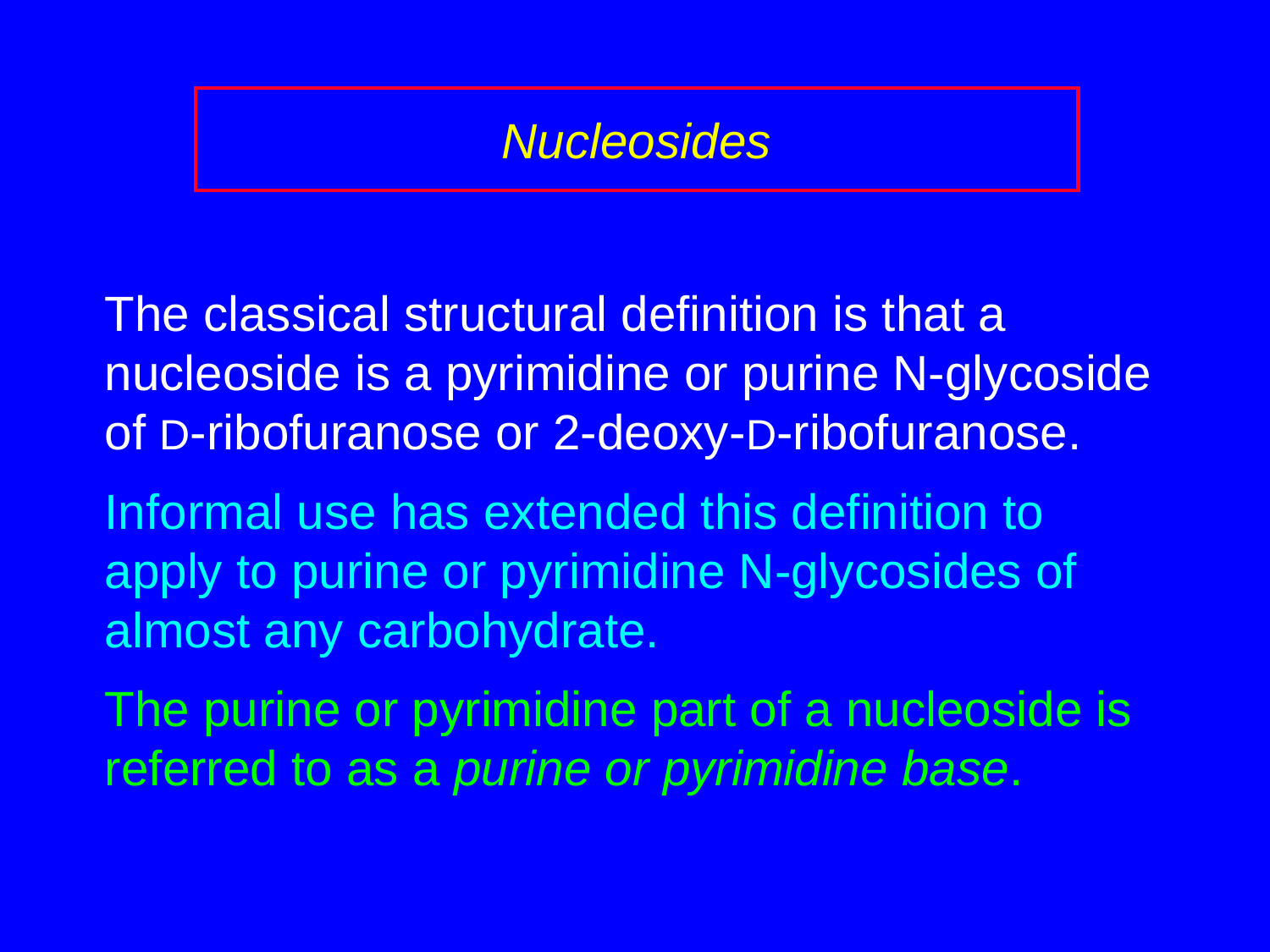

# Nucleosides
The classical structural definition is that a nucleoside is a pyrimidine or purine N-glycoside of D-ribofuranose or 2-deoxy-D-ribofuranose.
Informal use has extended this definition to apply to purine or pyrimidine N-glycosides of almost any carbohydrate.
The purine or pyrimidine part of a nucleoside is referred to as a purine or pyrimidine base.